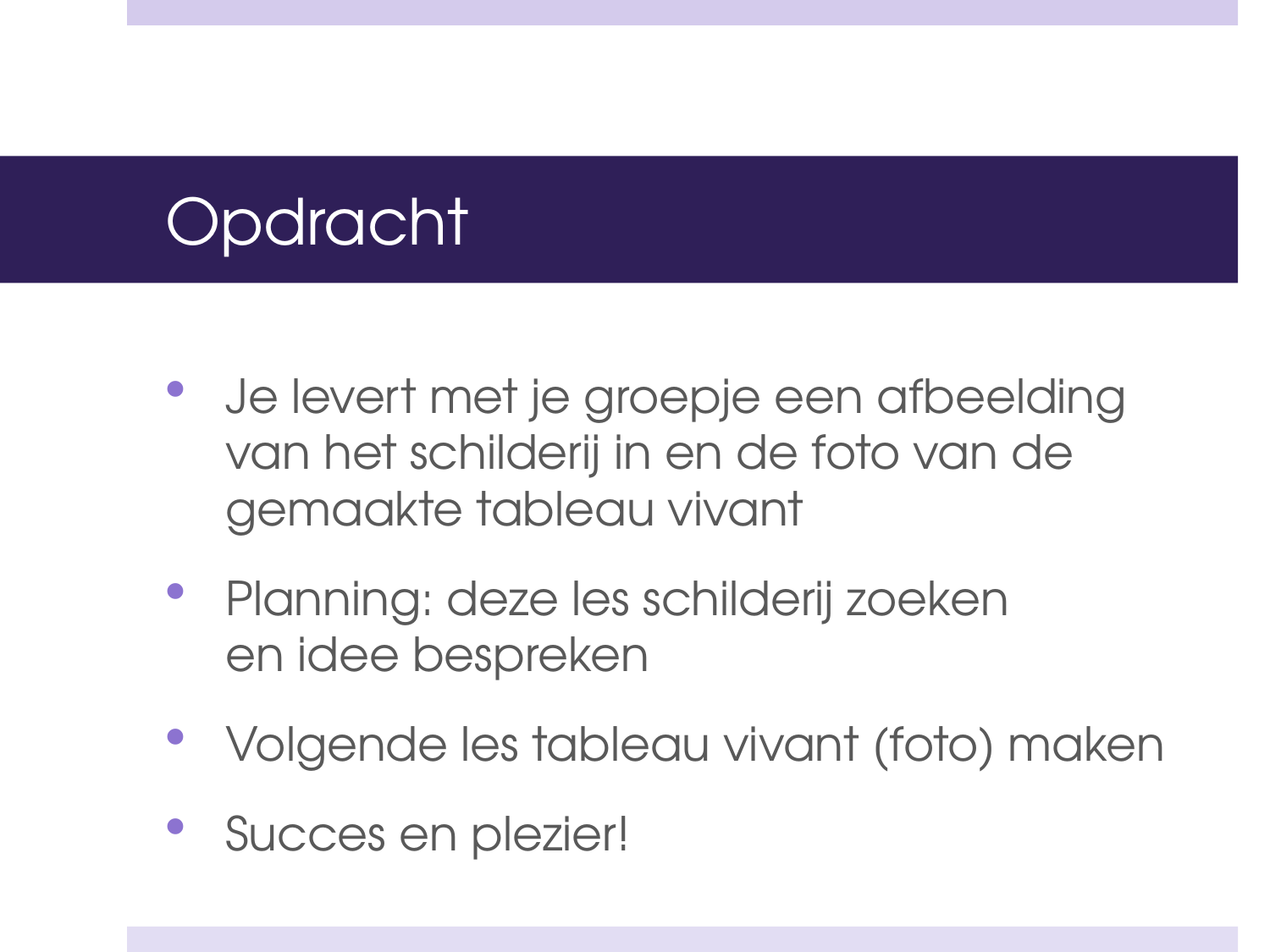

# Opdracht
 Je levert met je groepje een afbeelding
 van het schilderij in en de foto van de
 gemaakte tableau vivant
 Planning: deze les schilderij zoeken
 en idee bespreken
 Volgende les tableau vivant (foto) maken
 Succes en plezier!